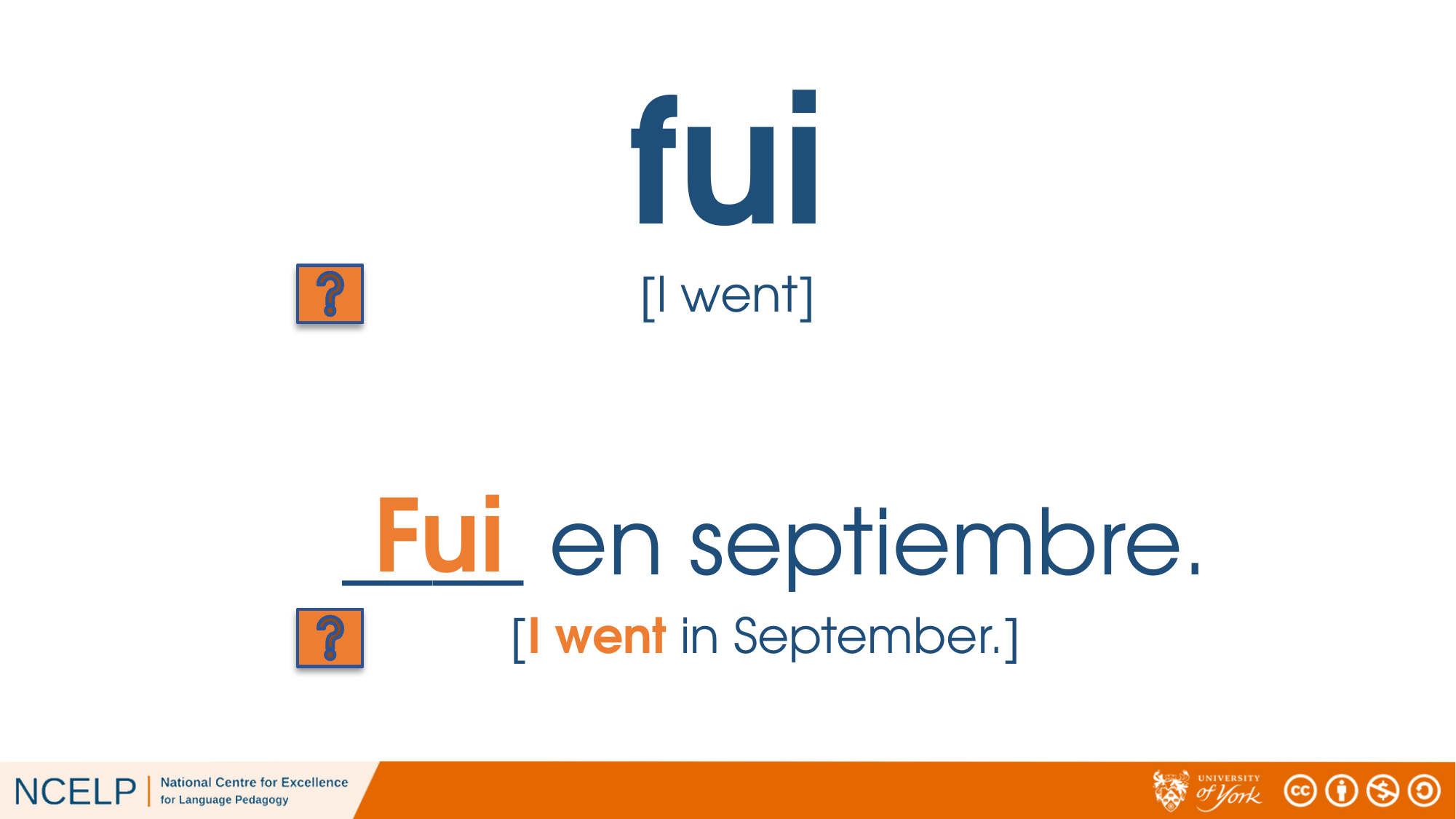

fui
[I went]

Fui
____ en septiembre.
[I went in September.]